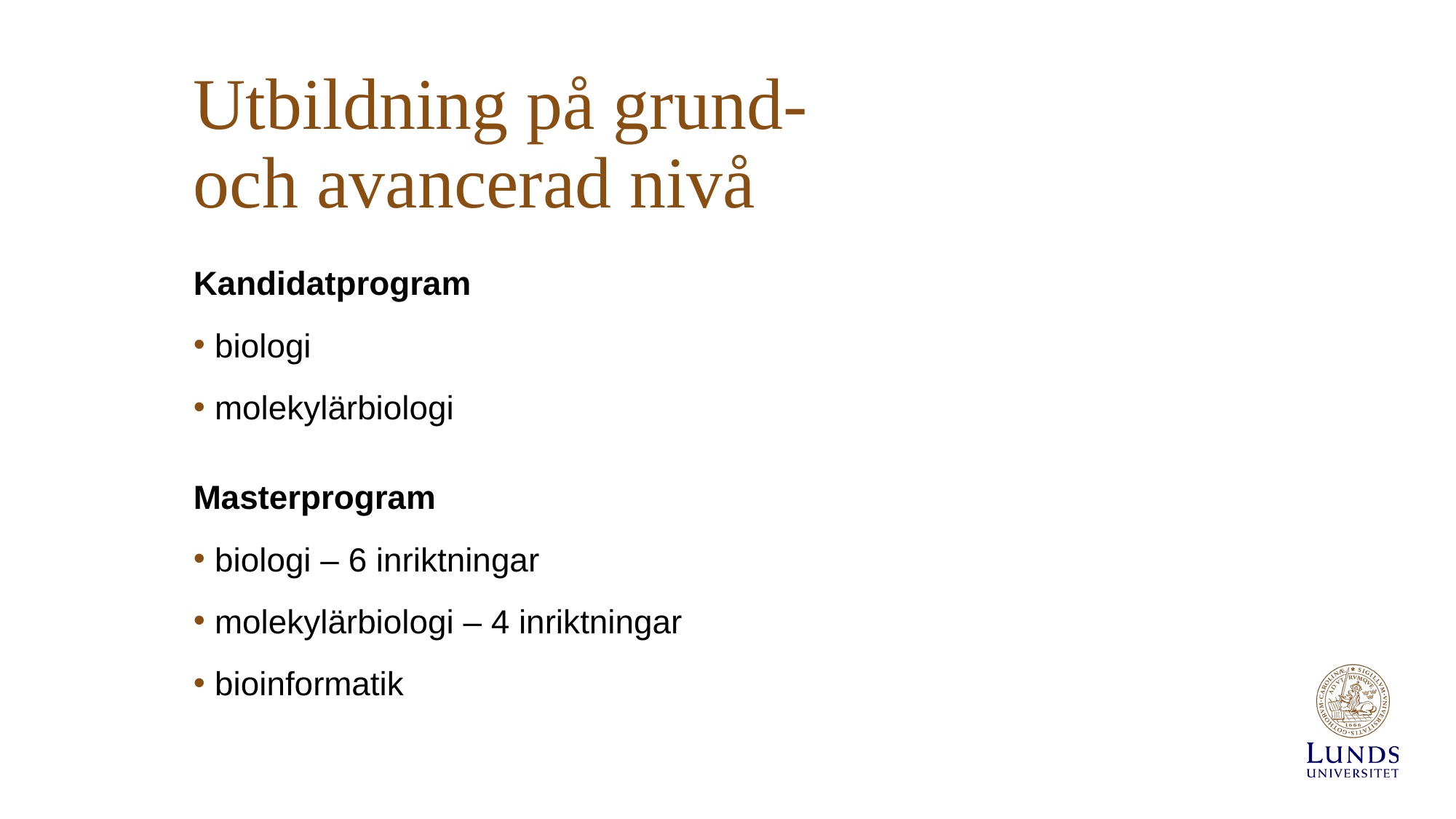

# Utbildning på grund- och avancerad nivå
Kandidatprogram
biologi
molekylärbiologi
Masterprogram
biologi – 6 inriktningar
molekylärbiologi – 4 inriktningar
bioinformatik